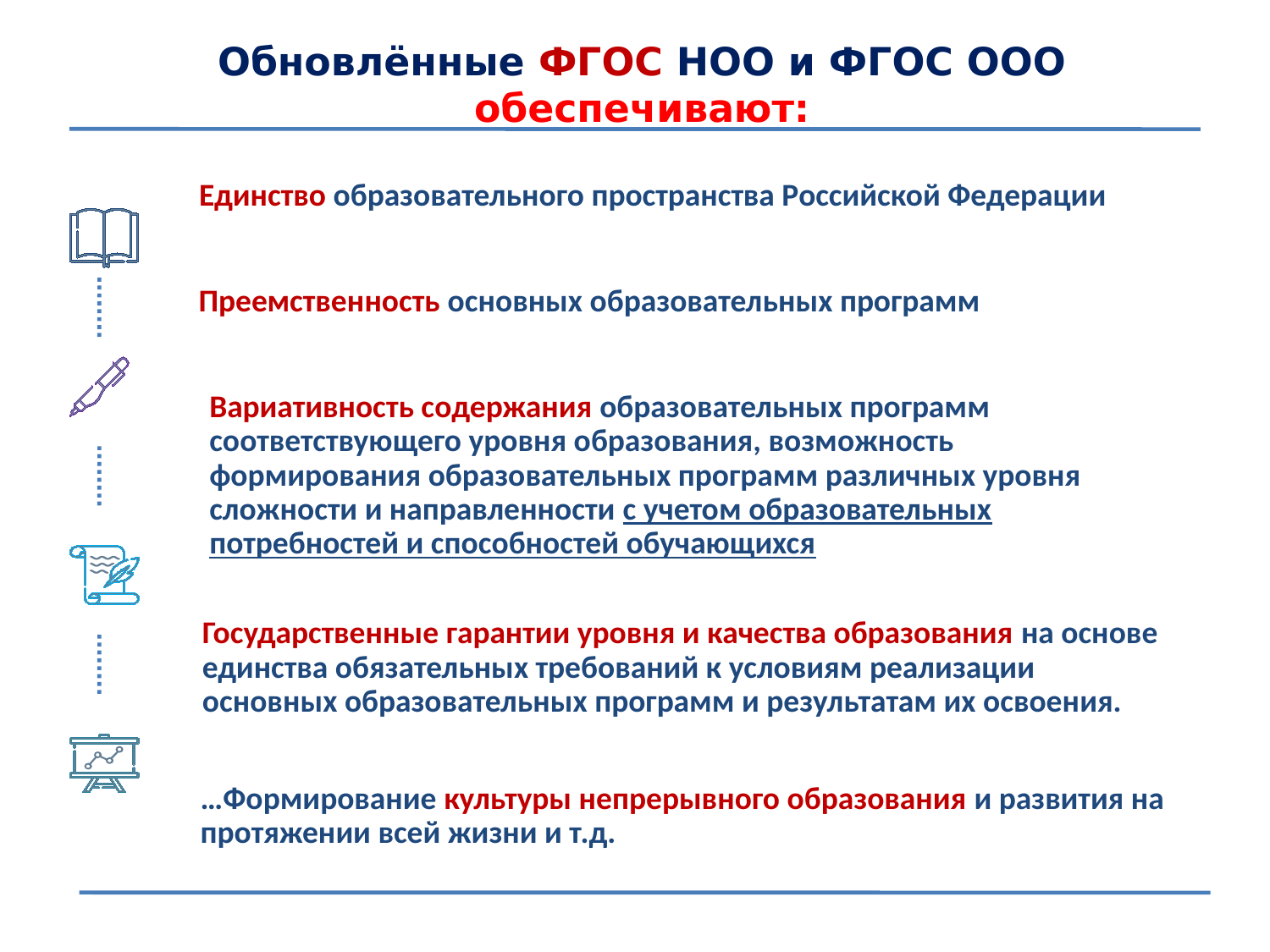

# Обновлённые ФГОС НОО и ФГОС ООО обеспечивают:
Единство образовательного пространства Российской Федерации
Преемственность основных образовательных программ
Вариативность содержания образовательных программ соответствующего уровня образования, возможность формирования образовательных программ различных уровня сложности и направленности с учетом образовательных потребностей и способностей обучающихся
Государственные гарантии уровня и качества образования на основе единства обязательных требований к условиям реализации основных образовательных программ и результатам их освоения.
…Формирование культуры непрерывного образования и развития на протяжении всей жизни и т.д.